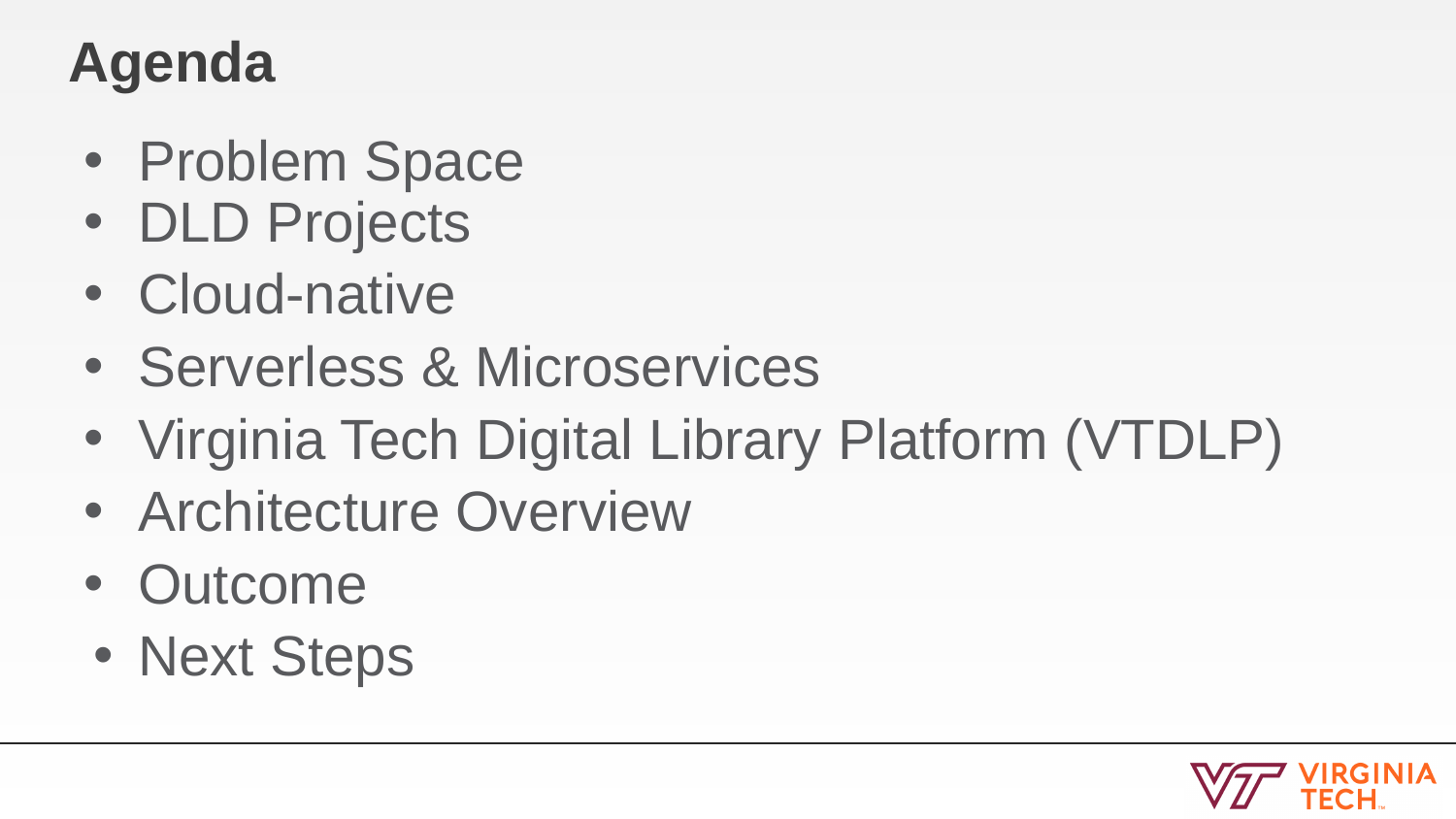

# Agenda
Problem Space
DLD Projects
Cloud-native
Serverless & Microservices
Virginia Tech Digital Library Platform (VTDLP)
Architecture Overview
Outcome
Next Steps